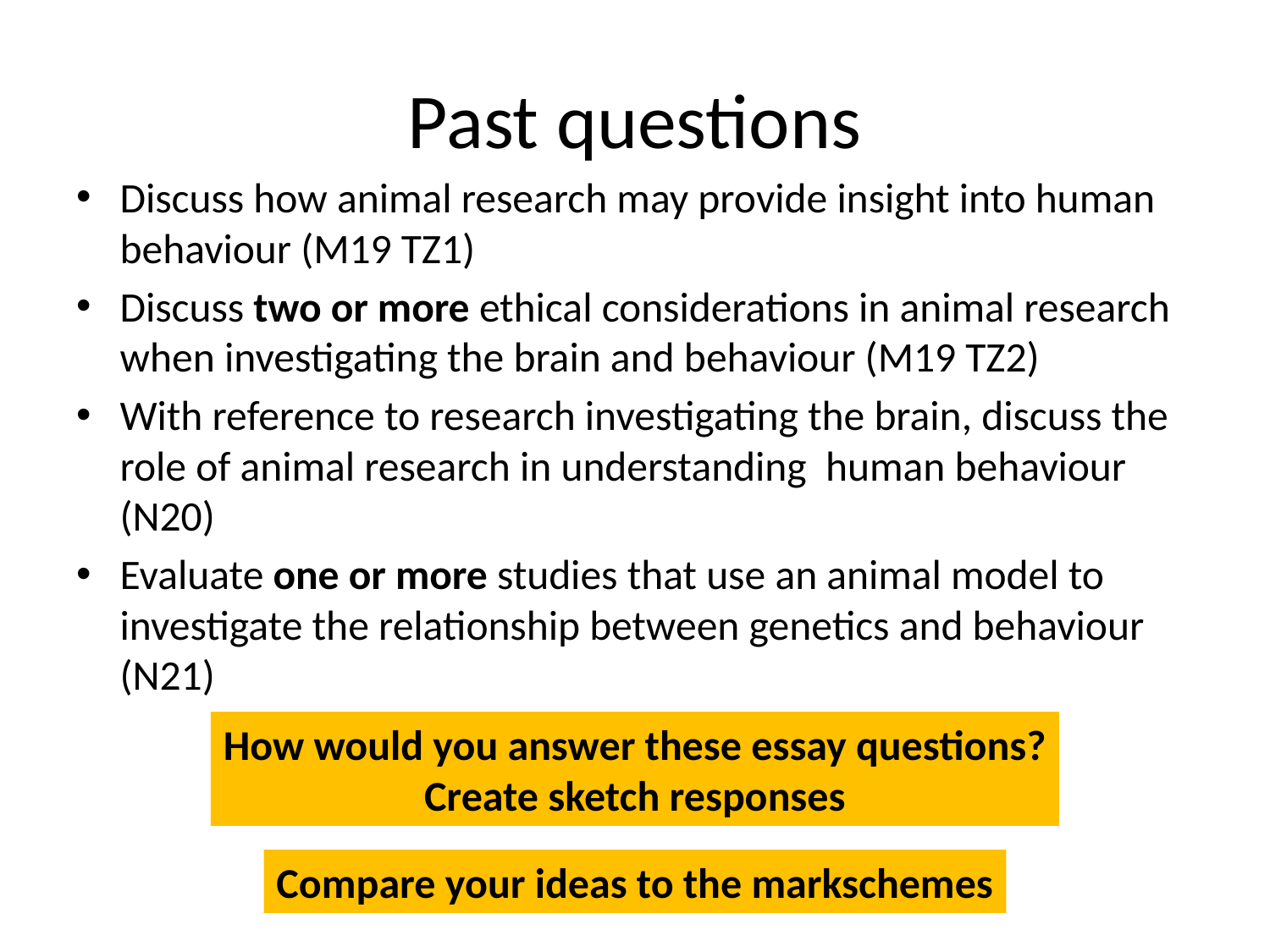

# Past questions
Discuss how animal research may provide insight into human behaviour (M19 TZ1)
Discuss two or more ethical considerations in animal research when investigating the brain and behaviour (M19 TZ2)
With reference to research investigating the brain, discuss the role of animal research in understanding  human behaviour (N20)
Evaluate one or more studies that use an animal model to investigate the relationship between genetics and behaviour (N21)
How would you answer these essay questions?
Create sketch responses
Compare your ideas to the markschemes